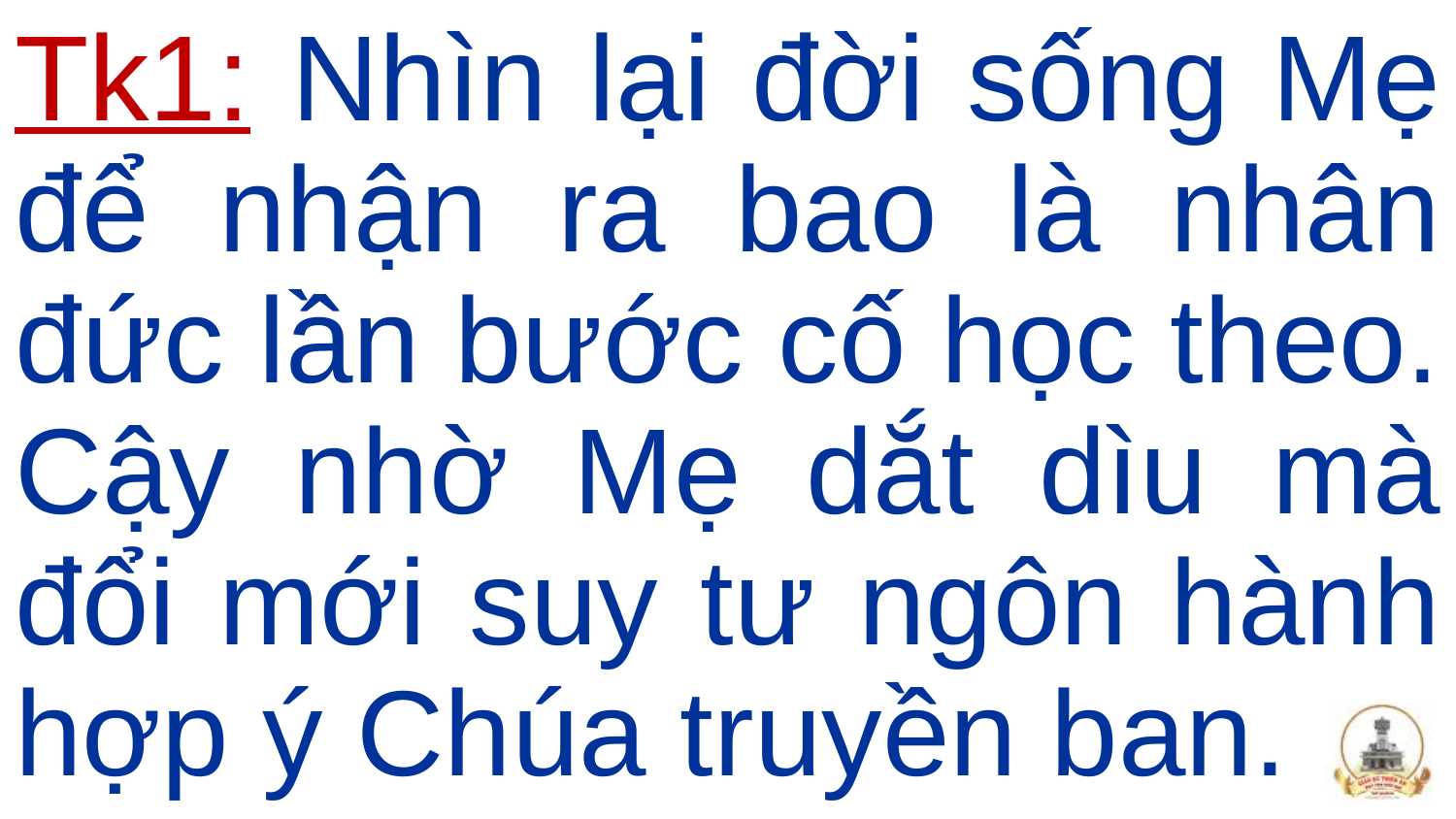

Tk1: Nhìn lại đời sống Mẹ để nhận ra bao là nhân đức lần bước cố học theo. Cậy nhờ Mẹ dắt dìu mà đổi mới suy tư ngôn hành hợp ý Chúa truyền ban.